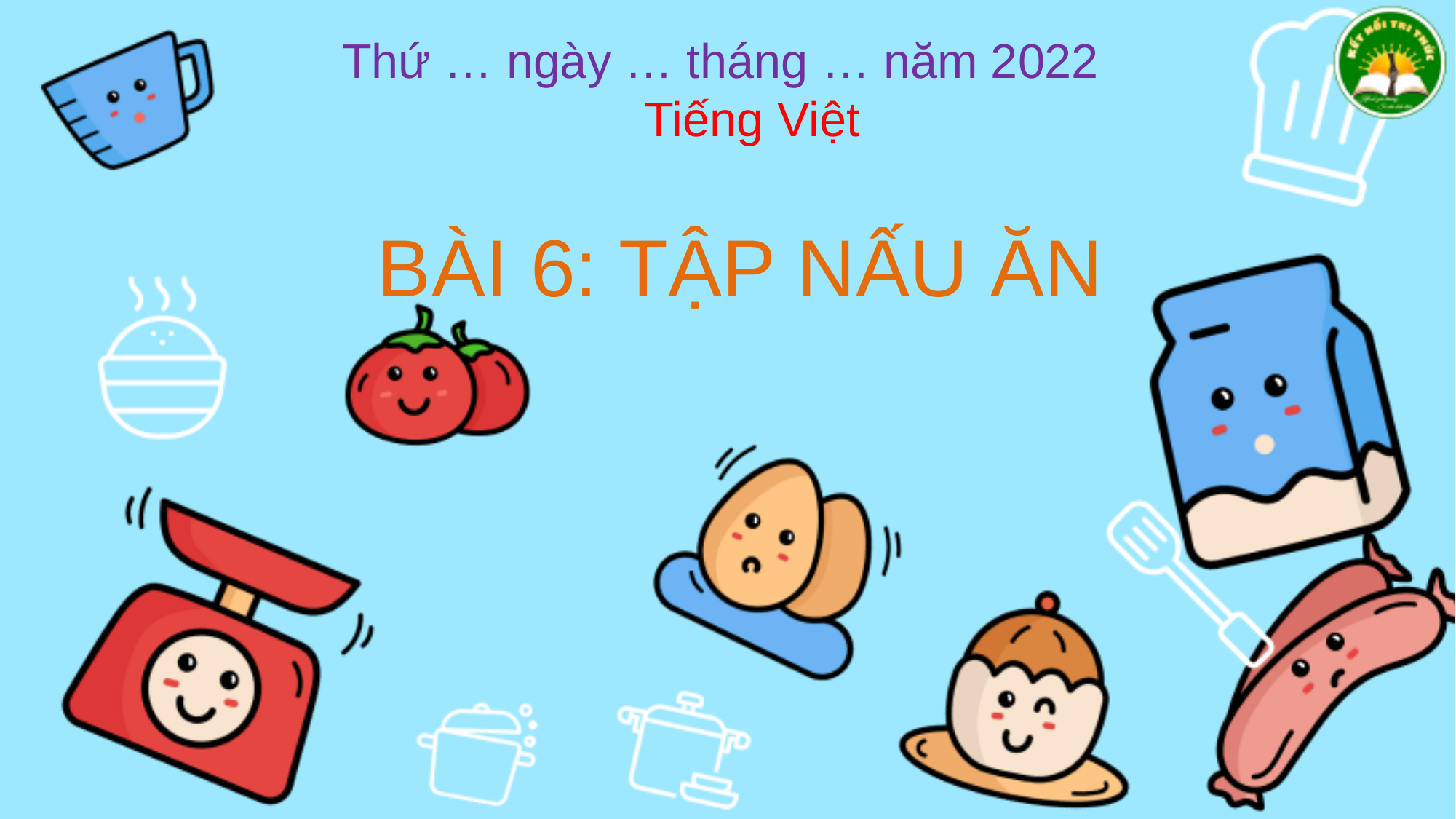

Thứ … ngày … tháng … năm 2022
Tiếng Việt
BÀI 6: TẬP NẤU ĂN